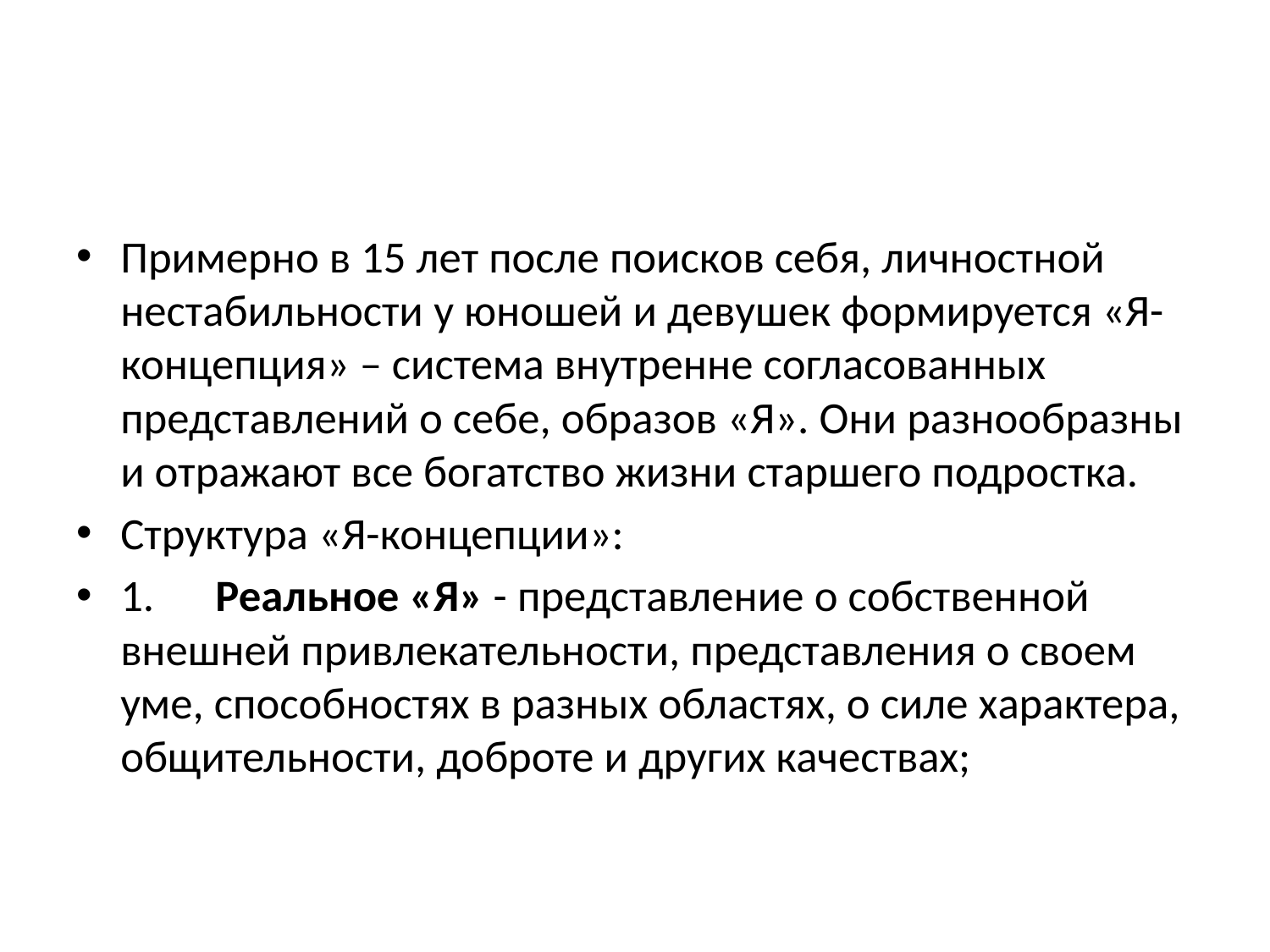

#
Примерно в 15 лет после поисков себя, личностной нестабильности у юношей и девушек формируется «Я-концепция» – система внутренне согласованных представлений о себе, образов «Я». Они разнообразны и отражают все богатство жизни старшего подростка.
Структура «Я-концепции»:
1.      Реальное «Я» - представление о собственной внешней привлекательности, представления о своем уме, способностях в разных областях, о силе характера, общительности, доброте и других качествах;